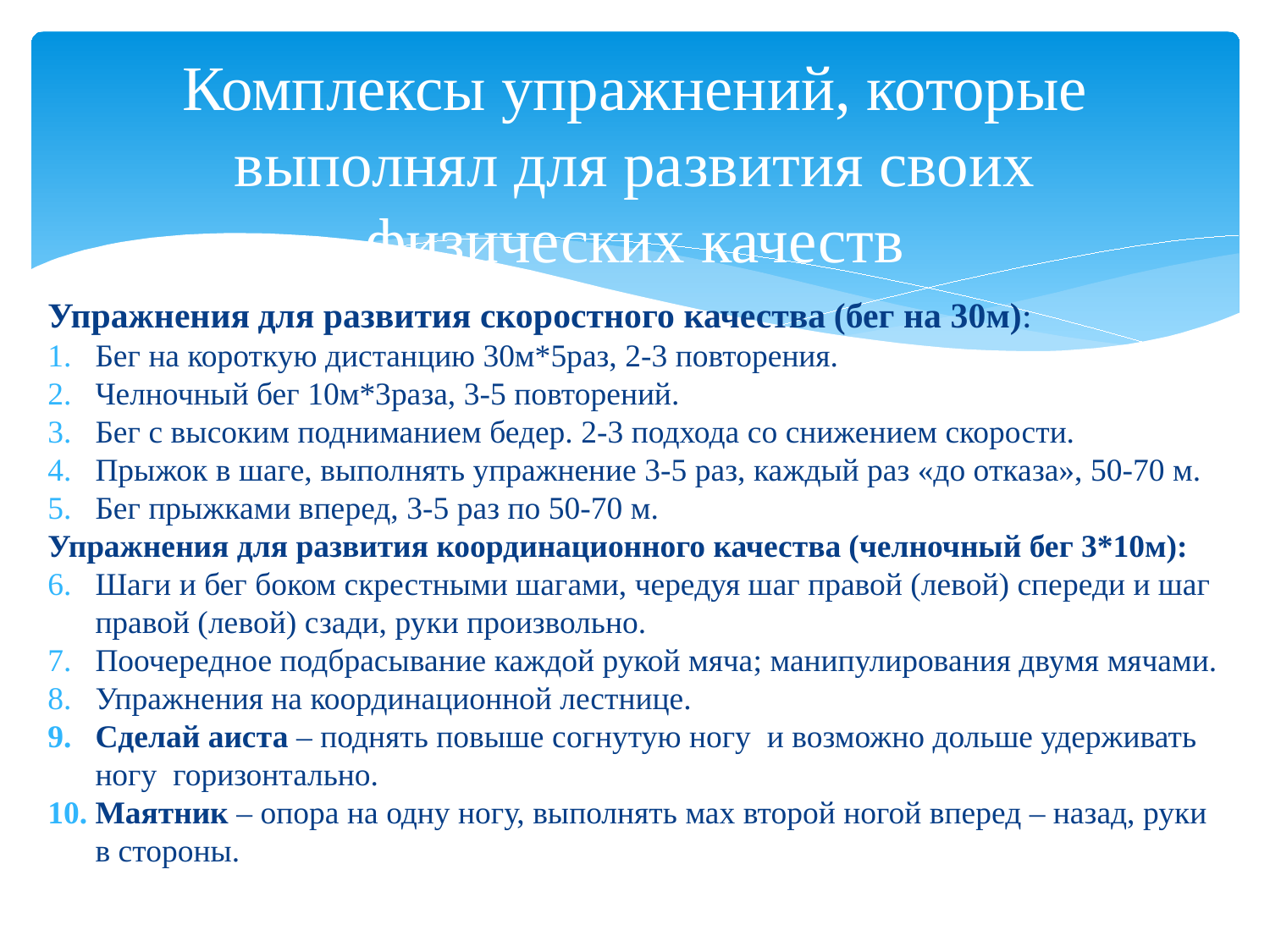

# Комплексы упражнений, которые выполнял для развития своих физических качеств
Упражнения для развития скоростного качества (бег на 30м):
Бег на короткую дистанцию 30м*5раз, 2-3 повторения.
Челночный бег 10м*3раза, 3-5 повторений.
Бег с высоким подниманием бедер. 2-3 подхода со снижением скорости.
Прыжок в шаге, выполнять упражнение 3-5 раз, каждый раз «до отказа», 50-70 м.
Бег прыжками вперед, 3-5 раз по 50-70 м.
Упражнения для развития координационного качества (челночный бег 3*10м):
Шаги и бег боком скрестными шагами, чередуя шаг правой (левой) спереди и шаг правой (левой) сзади, руки произвольно.
Поочередное подбрасывание каждой рукой мяча; манипулирования двумя мячами.
Упражнения на координационной лестнице.
Сделай аиста – поднять повыше согнутую ногу  и возможно дольше удерживать ногу  горизонтально.
Маятник – опора на одну ногу, выполнять мах второй ногой вперед – назад, руки в стороны.